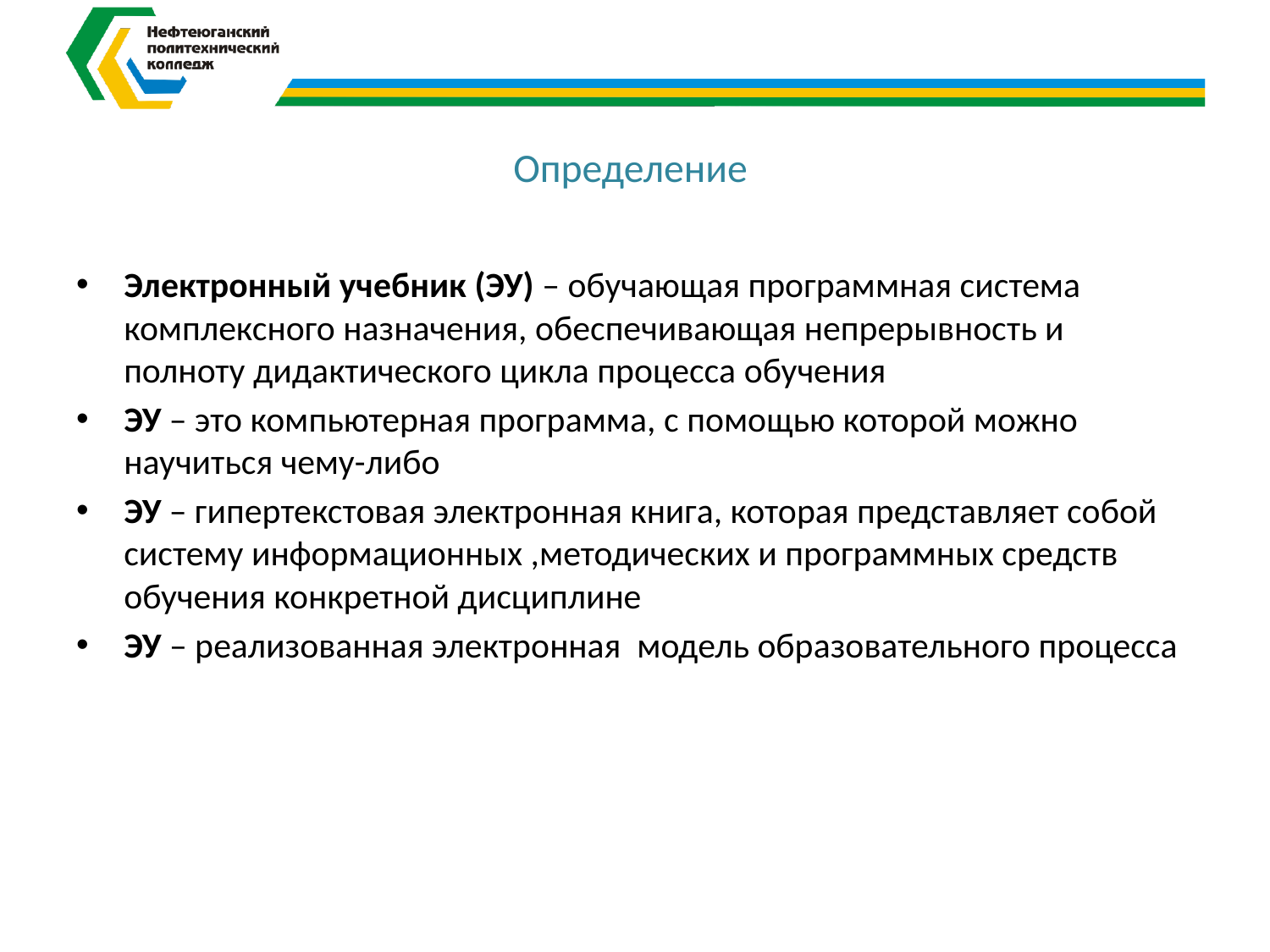

# Определение
Электронный учебник (ЭУ) – обучающая программная система комплексного назначения, обеспечивающая непрерывность и полноту дидактического цикла процесса обучения
ЭУ – это компьютерная программа, с помощью которой можно научиться чему-либо
ЭУ – гипертекстовая электронная книга, которая представляет собой систему информационных ,методических и программных средств обучения конкретной дисциплине
ЭУ – реализованная электронная  модель образовательного процесса